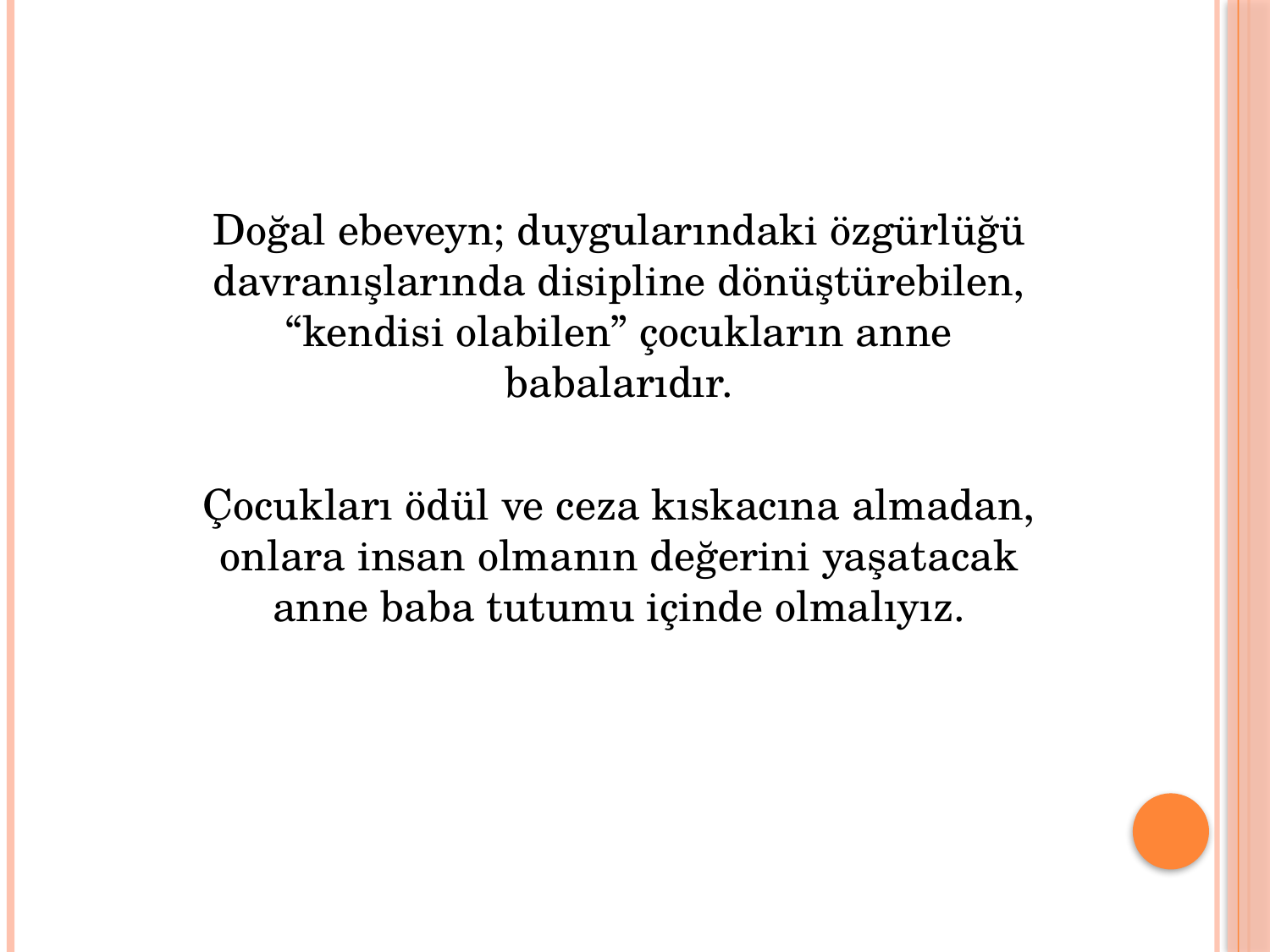

Doğal ebeveyn; duygularındaki özgürlüğü davranışlarında disipline dönüştürebilen, “kendisi olabilen” çocukların anne babalarıdır.

Çocukları ödül ve ceza kıskacına almadan, onlara insan olmanın değerini yaşatacak anne baba tutumu içinde olmalıyız.